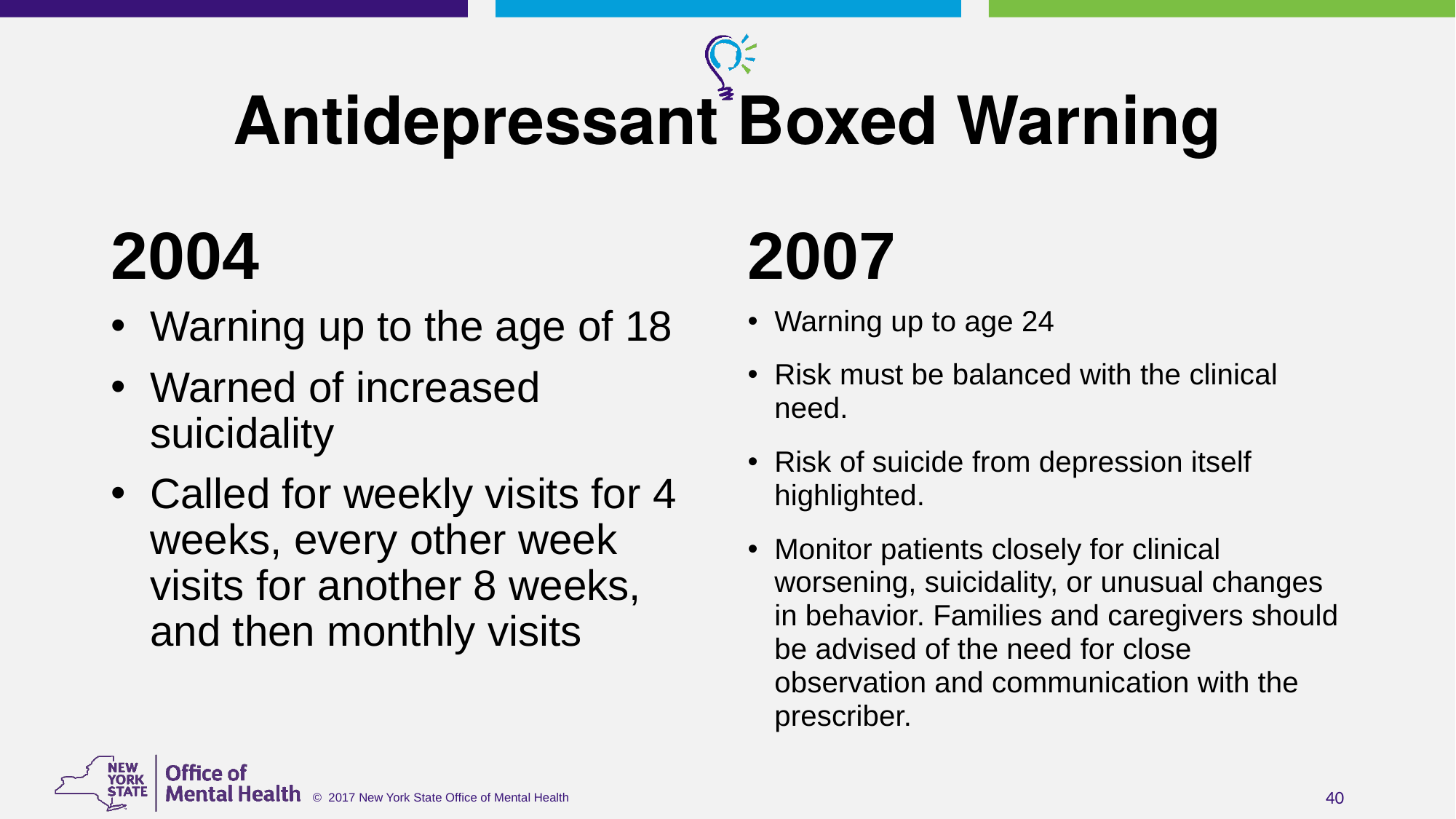

# Antidepressant Boxed Warning
2004
2007
Warning up to the age of 18
Warned of increased suicidality
Called for weekly visits for 4 weeks, every other week visits for another 8 weeks, and then monthly visits

Warning up to age 24
Risk must be balanced with the clinical need.
Risk of suicide from depression itself highlighted.
Monitor patients closely for clinical worsening, suicidality, or unusual changes in behavior. Families and caregivers should be advised of the need for close observation and communication with the prescriber.